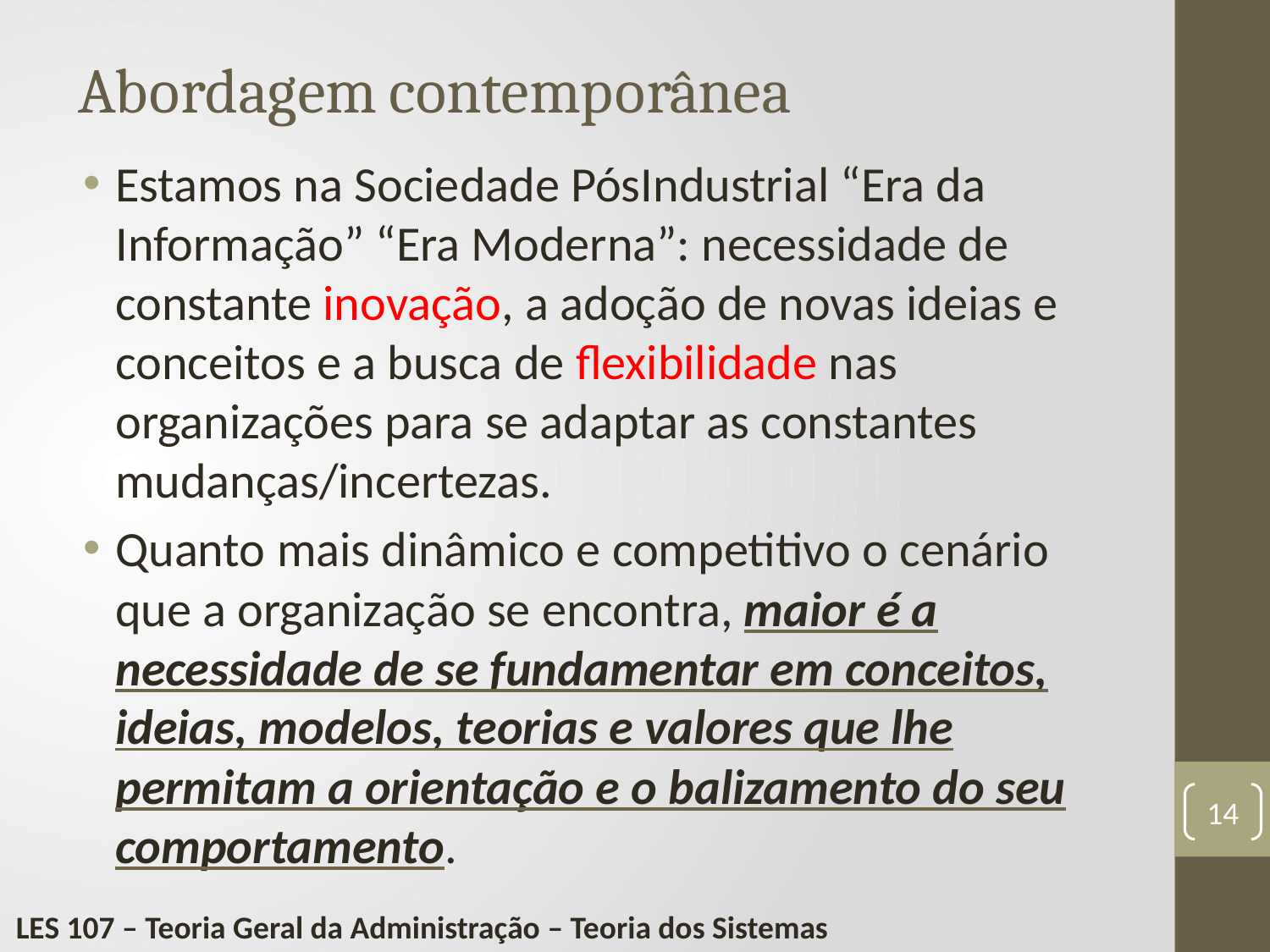

# Abordagem contemporânea
Estamos na Sociedade PósIndustrial “Era da Informação” “Era Moderna”: necessidade de constante inovação, a adoção de novas ideias e conceitos e a busca de flexibilidade nas organizações para se adaptar as constantes mudanças/incertezas.
Quanto mais dinâmico e competitivo o cenário que a organização se encontra, maior é a necessidade de se fundamentar em conceitos, ideias, modelos, teorias e valores que lhe permitam a orientação e o balizamento do seu comportamento.
14